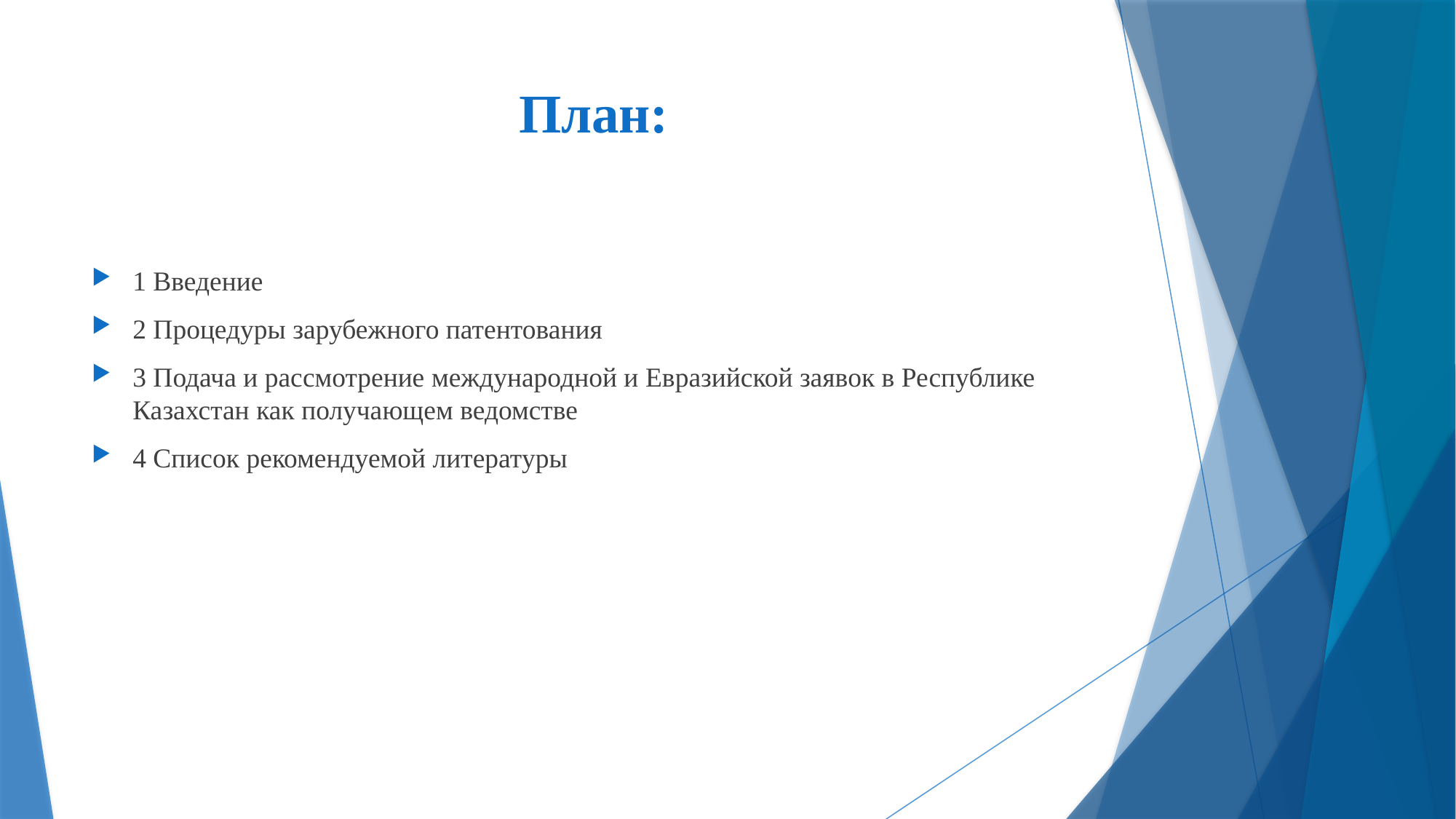

# План:
1 Введение
2 Процедуры зарубежного патентования
3 Подача и рассмотрение международной и Евразийской заявок в Республике Казахстан как получающем ведомстве
4 Список рекомендуемой литературы